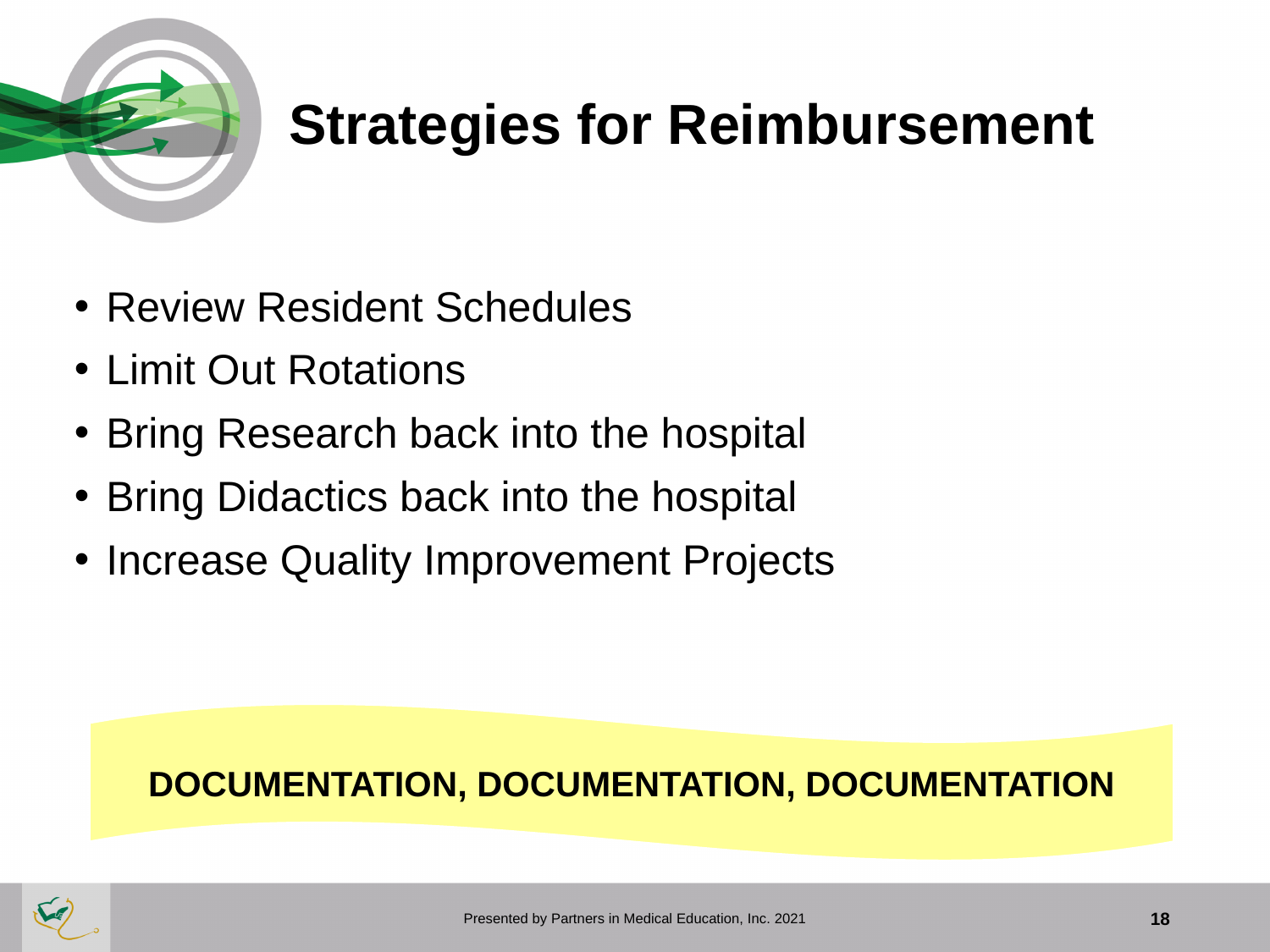

# Strategies for Reimbursement
Review Resident Schedules
Limit Out Rotations
Bring Research back into the hospital
Bring Didactics back into the hospital
Increase Quality Improvement Projects

DOCUMENTATION, DOCUMENTATION, DOCUMENTATION
Presented by Partners in Medical Education, Inc. 2021
18